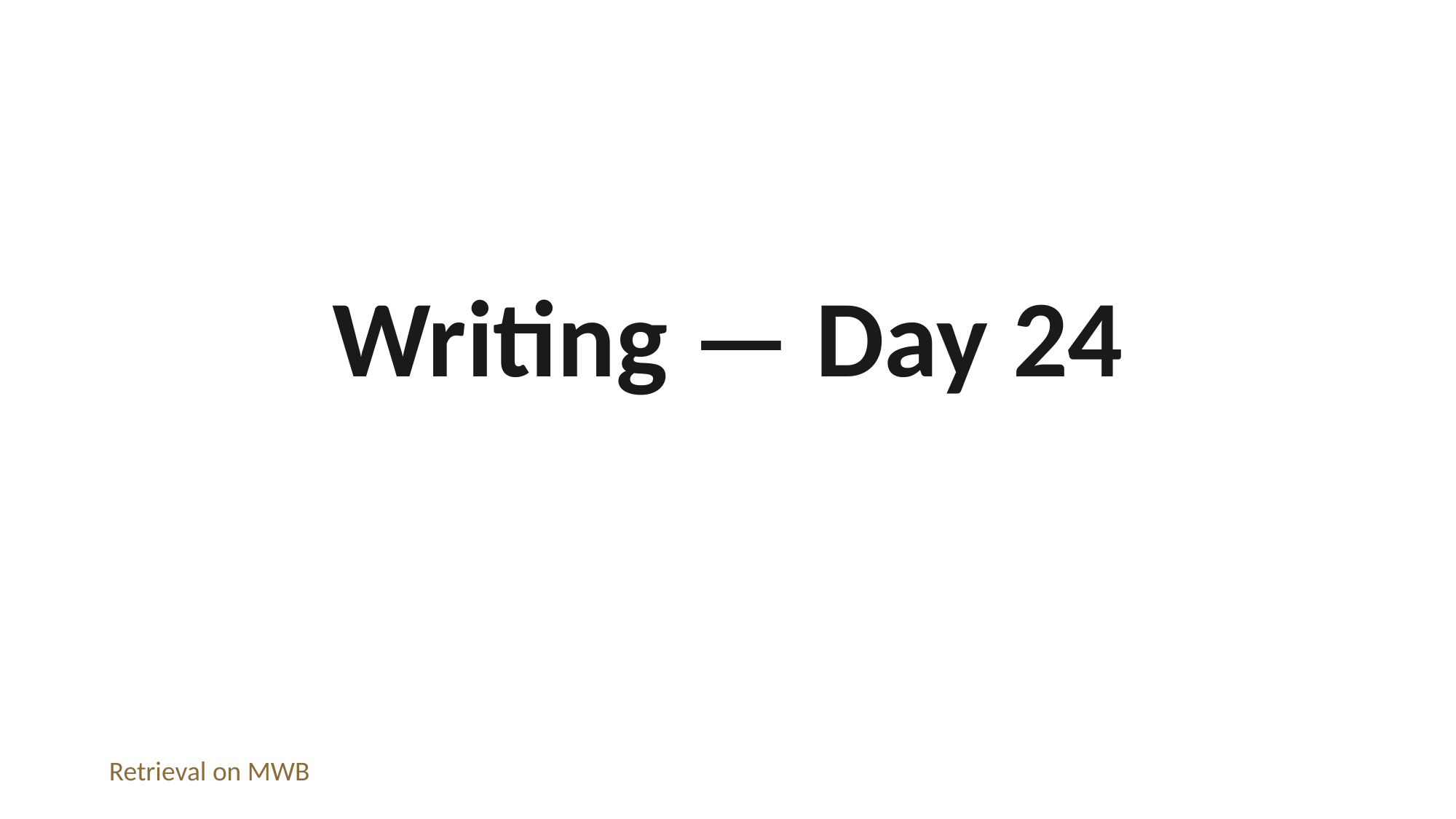

Writing — Day 24
Retrieval on MWB